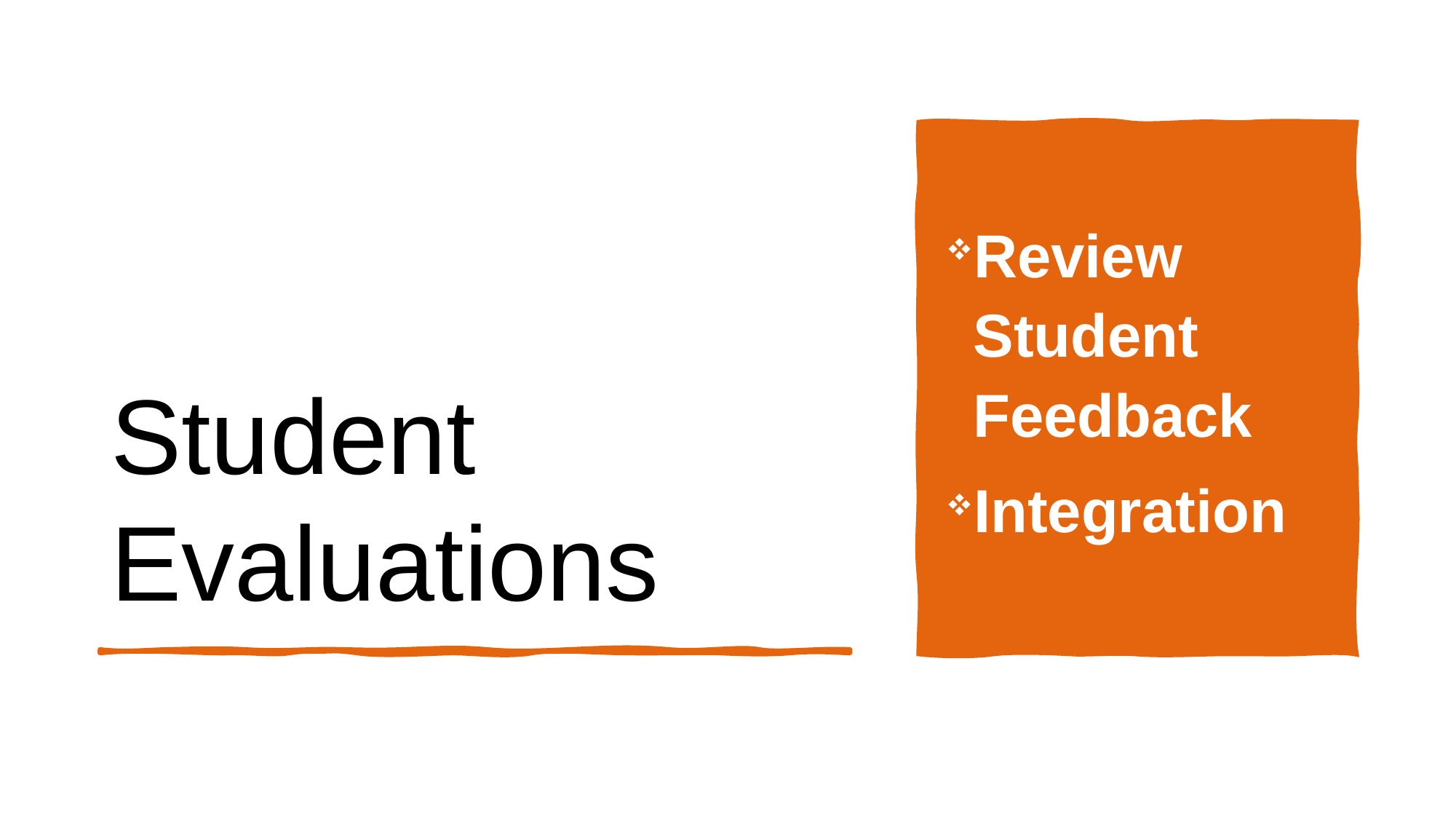

# Student Evaluations
Review Student Feedback
Integration